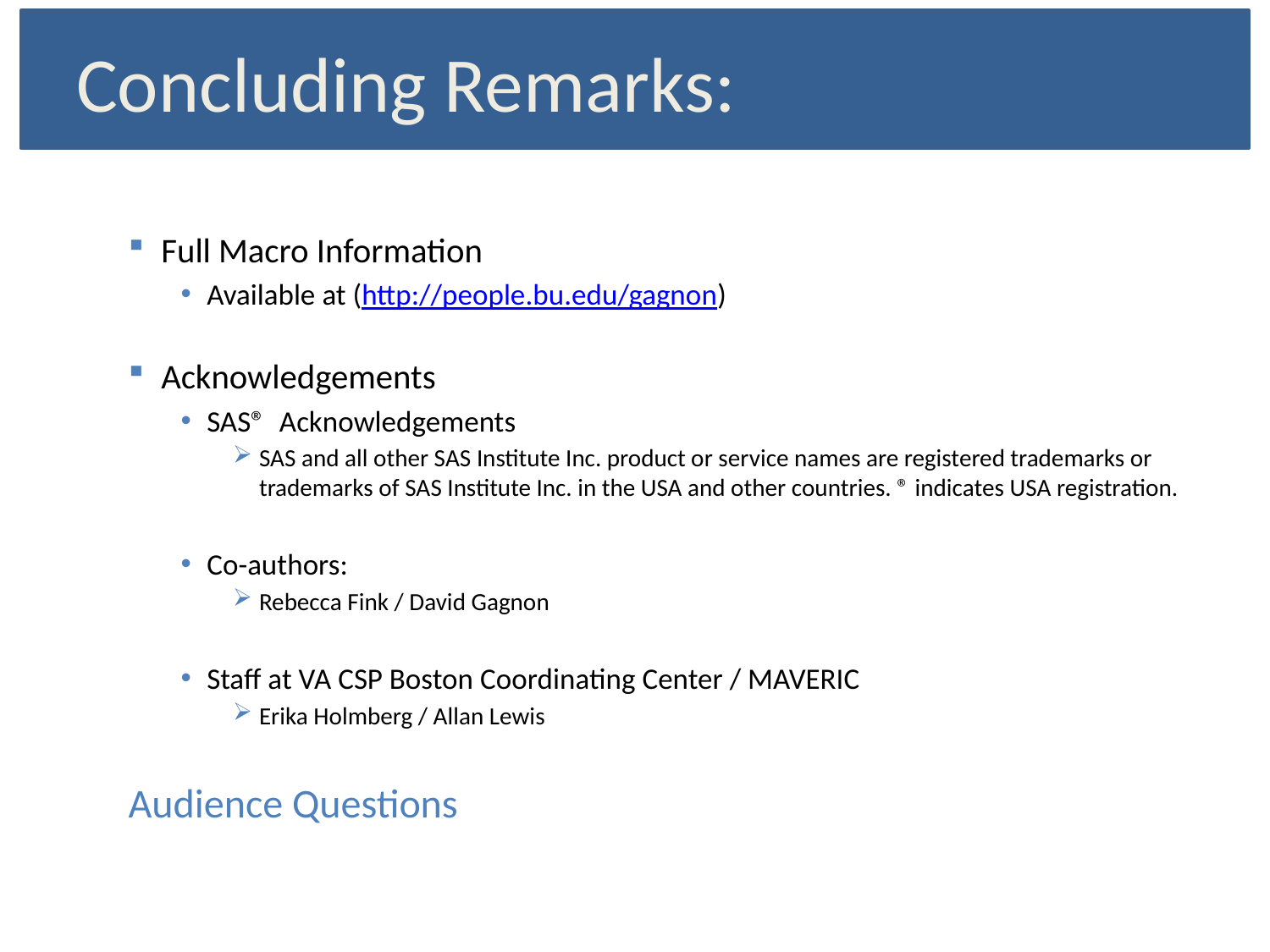

# Concluding Remarks:
Full Macro Information
Available at (http://people.bu.edu/gagnon)

Acknowledgements
SAS®  Acknowledgements
SAS and all other SAS Institute Inc. product or service names are registered trademarks or trademarks of SAS Institute Inc. in the USA and other countries. ® indicates USA registration.

Co-authors:
Rebecca Fink / David Gagnon

Staff at VA CSP Boston Coordinating Center / MAVERIC
Erika Holmberg / Allan Lewis

Audience Questions